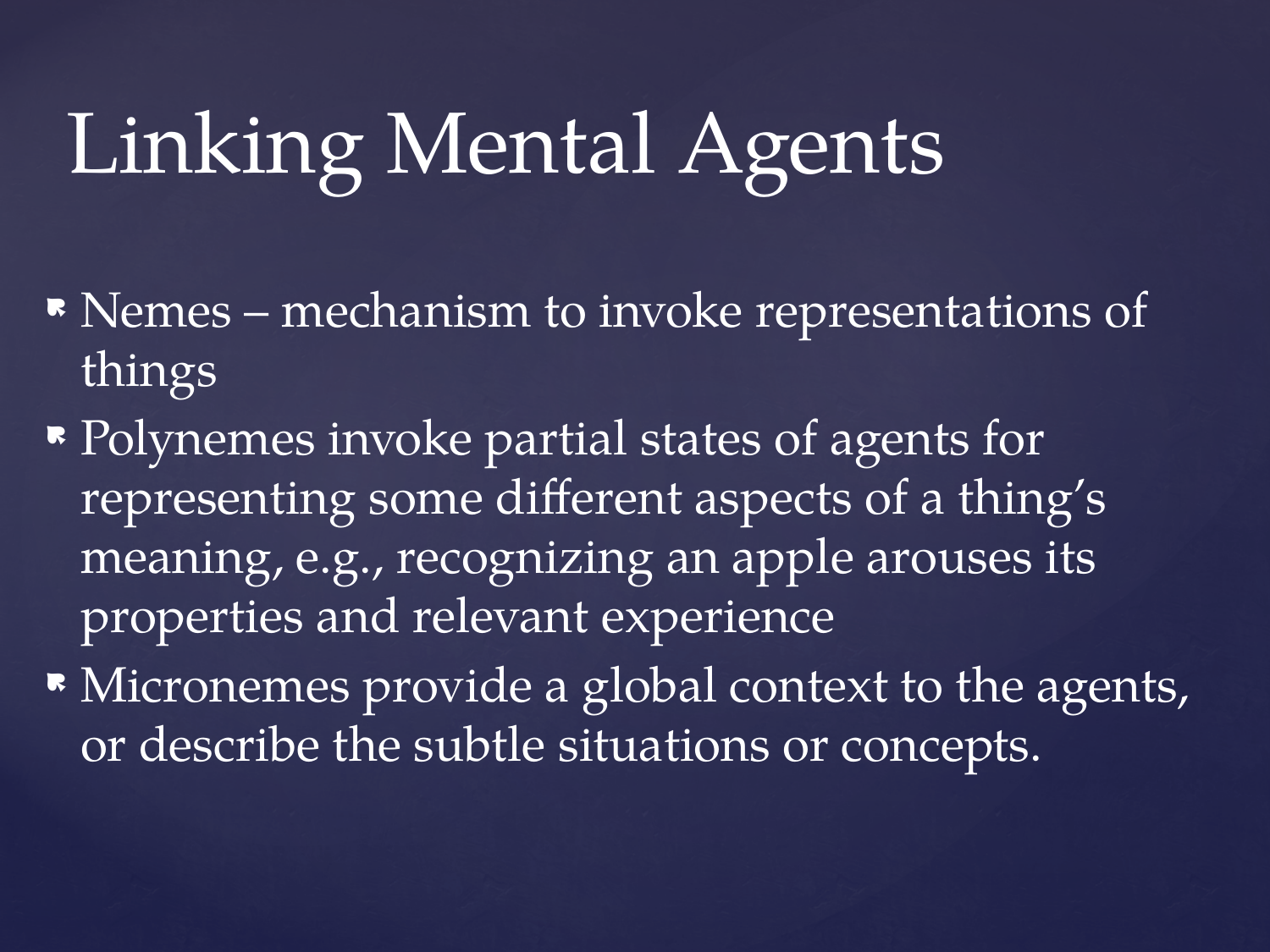

# Linking Mental Agents
Nemes – mechanism to invoke representations of things
Polynemes invoke partial states of agents for representing some different aspects of a thing’s meaning, e.g., recognizing an apple arouses its properties and relevant experience
Micronemes provide a global context to the agents, or describe the subtle situations or concepts.